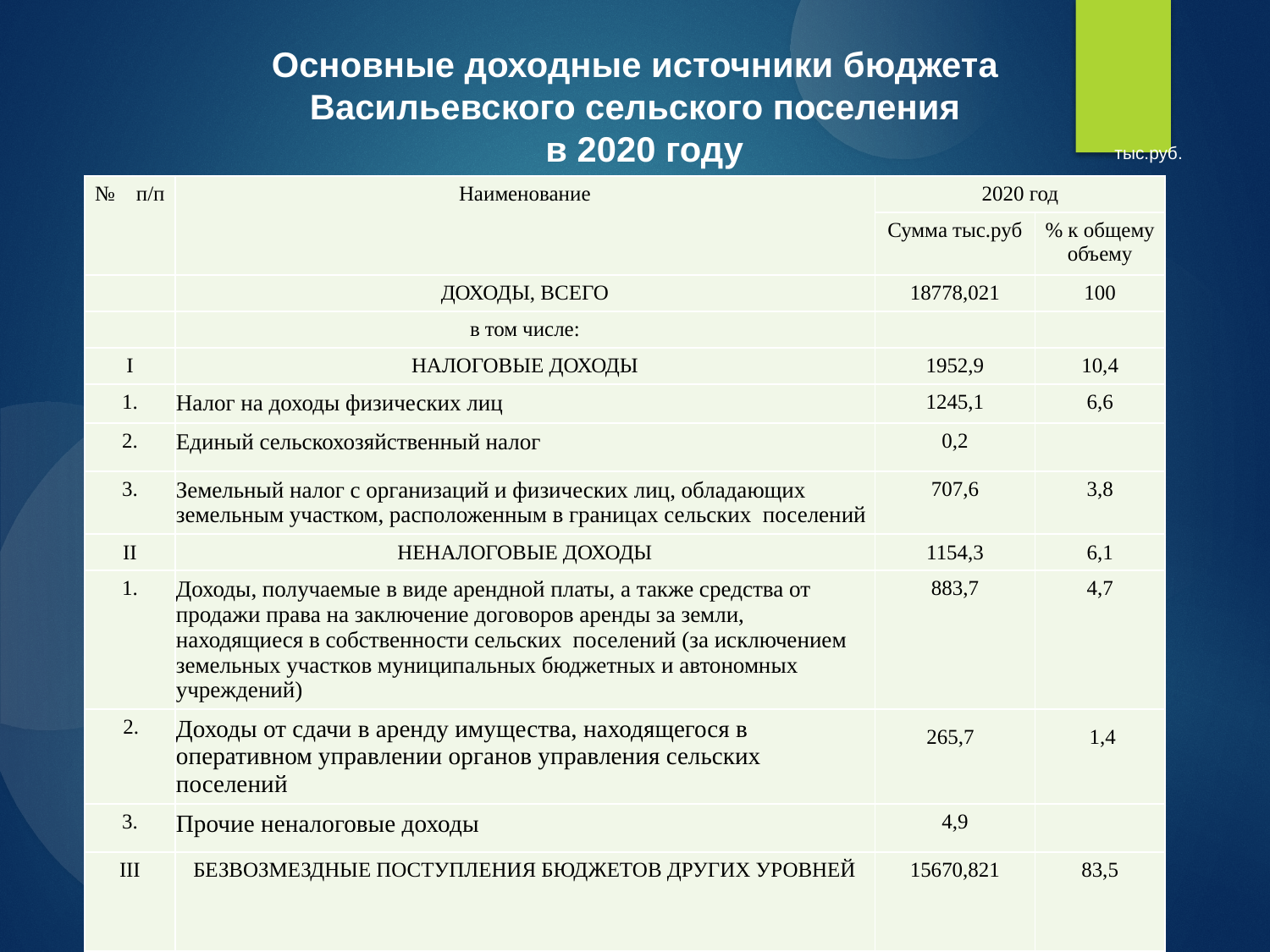

Основные доходные источники бюджета Васильевского сельского поселения
  в 2020 году
тыс.руб.
| № п/п | Наименование | 2020 год |  |
| --- | --- | --- | --- |
|  |  | Сумма тыс.руб | % к общему объему |
|  | ДОХОДЫ, ВСЕГО | 18778,021 | 100 |
|  | в том числе: |  |  |
| I | НАЛОГОВЫЕ ДОХОДЫ | 1952,9 | 10,4 |
| 1. | Налог на доходы физических лиц | 1245,1 | 6,6 |
| 2. | Единый сельскохозяйственный налог | 0,2 |  |
| 3. | Земельный налог с организаций и физических лиц, обладающих земельным участком, расположенным в границах сельских поселений | 707,6 | 3,8 |
| II | НЕНАЛОГОВЫЕ ДОХОДЫ | 1154,3 | 6,1 |
| 1. | Доходы, получаемые в виде арендной платы, а также средства от продажи права на заключение договоров аренды за земли, находящиеся в собственности сельских поселений (за исключением земельных участков муниципальных бюджетных и автономных учреждений) | 883,7 | 4,7 |
| 2. | Доходы от сдачи в аренду имущества, находящегося в оперативном управлении органов управления сельских поселений | 265,7 | 1,4 |
| 3. | Прочие неналоговые доходы | 4,9 |  |
| III | БЕЗВОЗМЕЗДНЫЕ ПОСТУПЛЕНИЯ БЮДЖЕТОВ ДРУГИХ УРОВНЕЙ | 15670,821 | 83,5 |